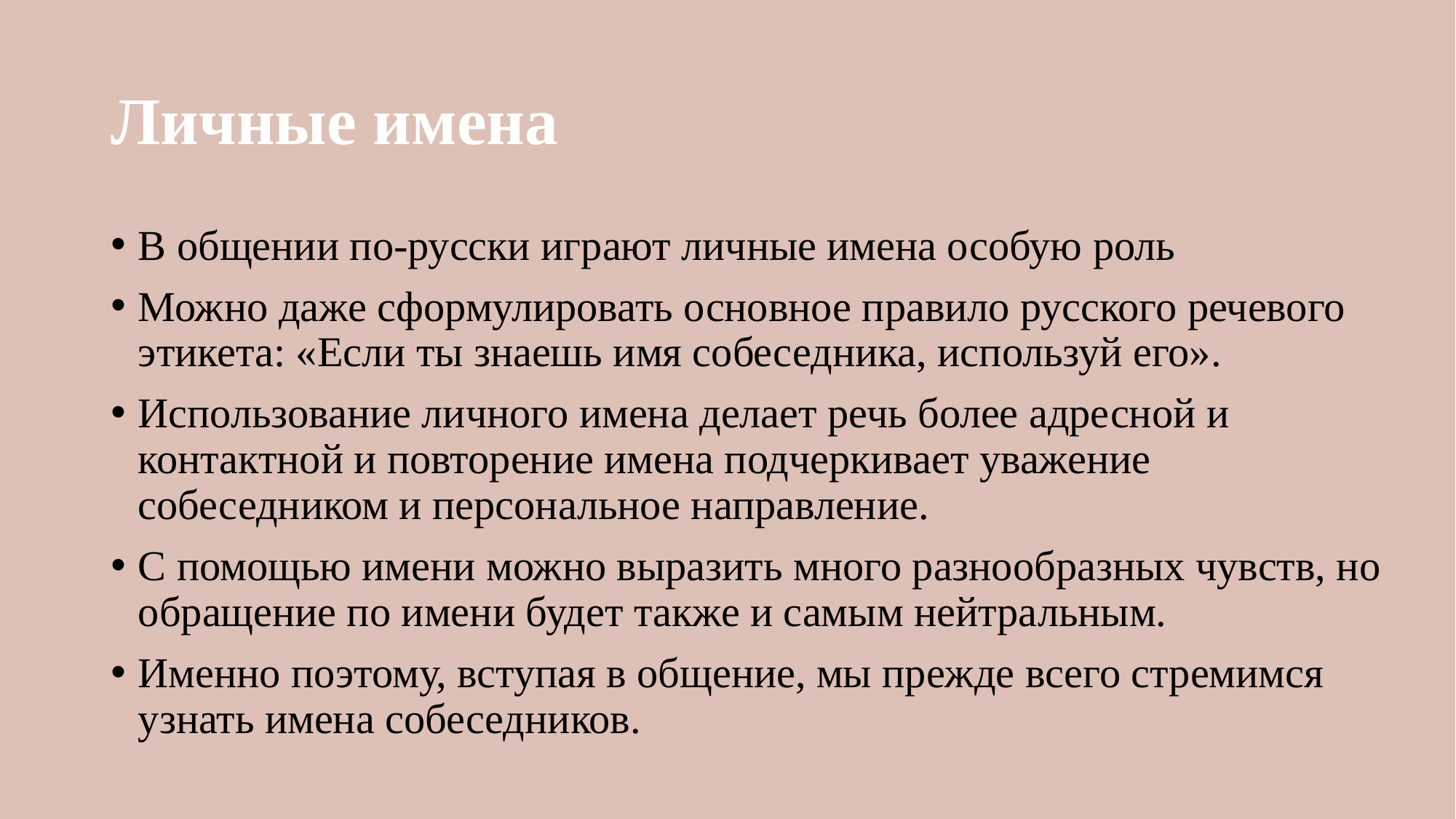

# Личные имена
В общении по-русски играют личные имена особую роль
Можно даже сформулировать основное правило русского речевого этикета: «Если ты знаешь имя собеседника, используй его».
Использование личного имена делает речь более адресной и контактной и повторение имена подчеркивает уважение собеседником и персональное направление.
С помощью имени можно выразить много разнообразных чувств, но обращение по имени будет также и самым нейтральным.
Именно поэтому, вступая в общение, мы прежде всего стремимся узнать имена собеседников.